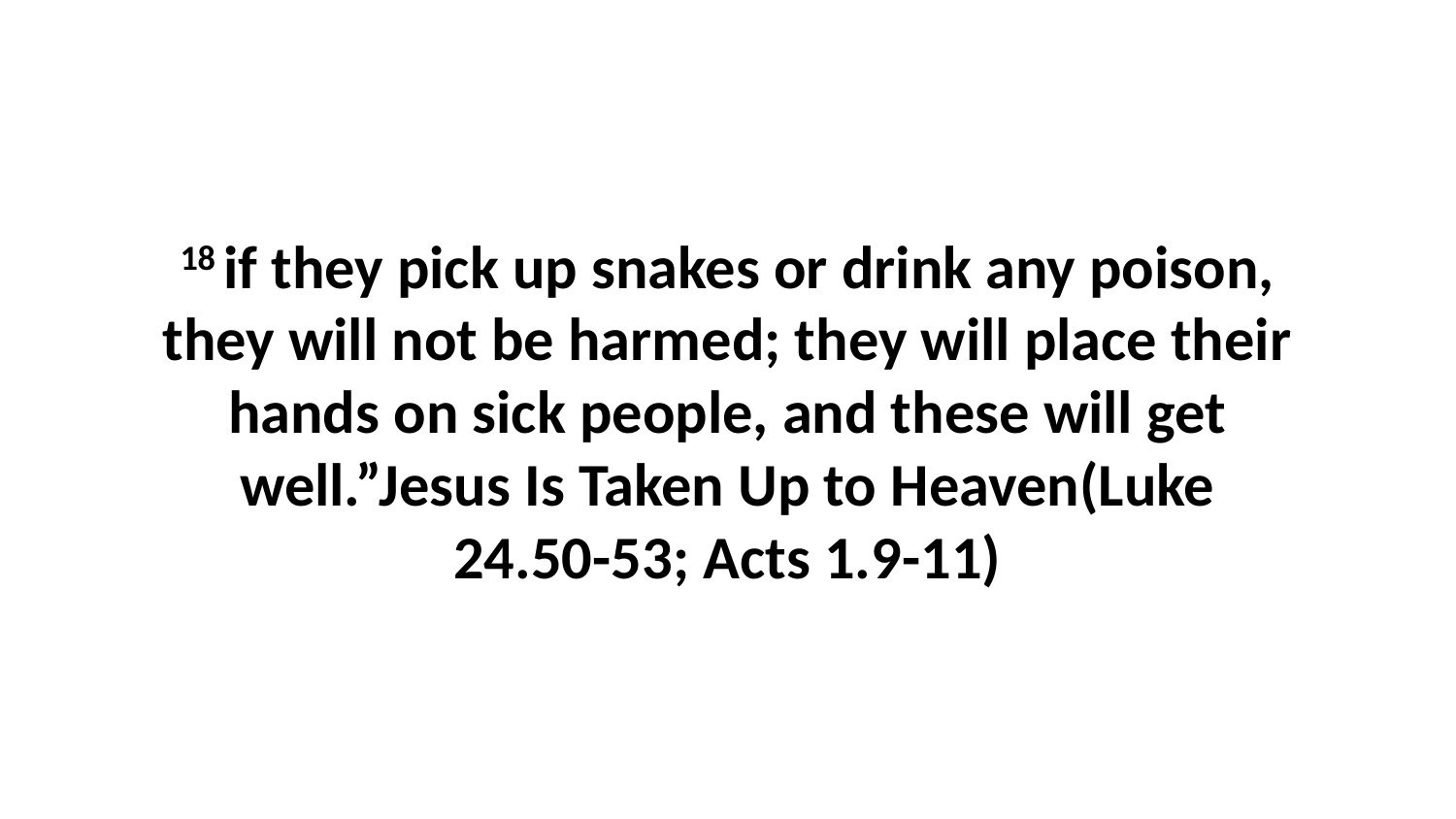

18 if they pick up snakes or drink any poison, they will not be harmed; they will place their hands on sick people, and these will get well.”Jesus Is Taken Up to Heaven(Luke 24.50-53; Acts 1.9-11)